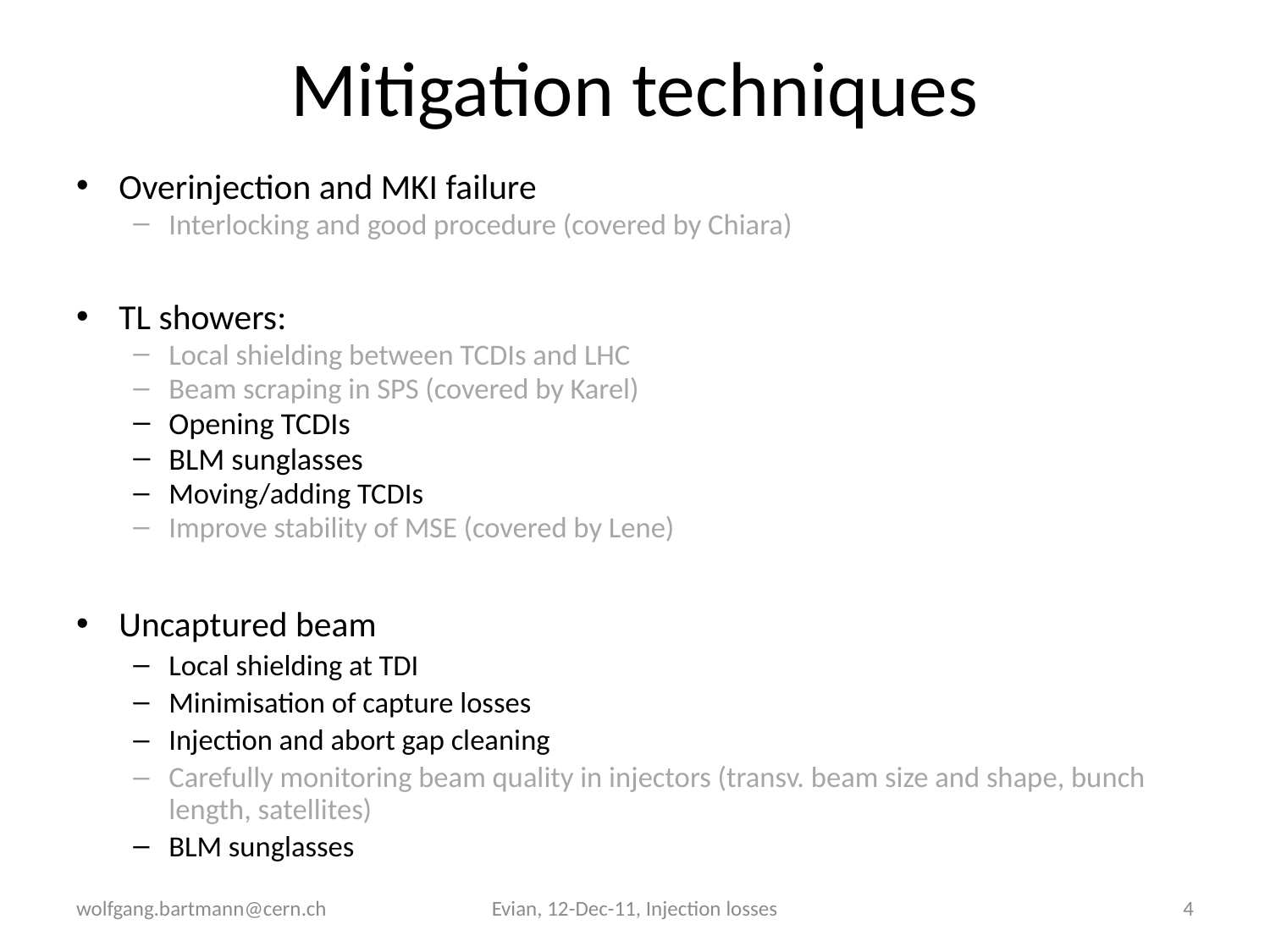

# Mitigation techniques
Overinjection and MKI failure
Interlocking and good procedure (covered by Chiara)

TL showers:
Local shielding between TCDIs and LHC
Beam scraping in SPS (covered by Karel)
Opening TCDIs
BLM sunglasses
Moving/adding TCDIs
Improve stability of MSE (covered by Lene)

Uncaptured beam
Local shielding at TDI
Minimisation of capture losses
Injection and abort gap cleaning
Carefully monitoring beam quality in injectors (transv. beam size and shape, bunch length, satellites)
BLM sunglasses
wolfgang.bartmann@cern.ch
Evian, 12-Dec-11, Injection losses
4